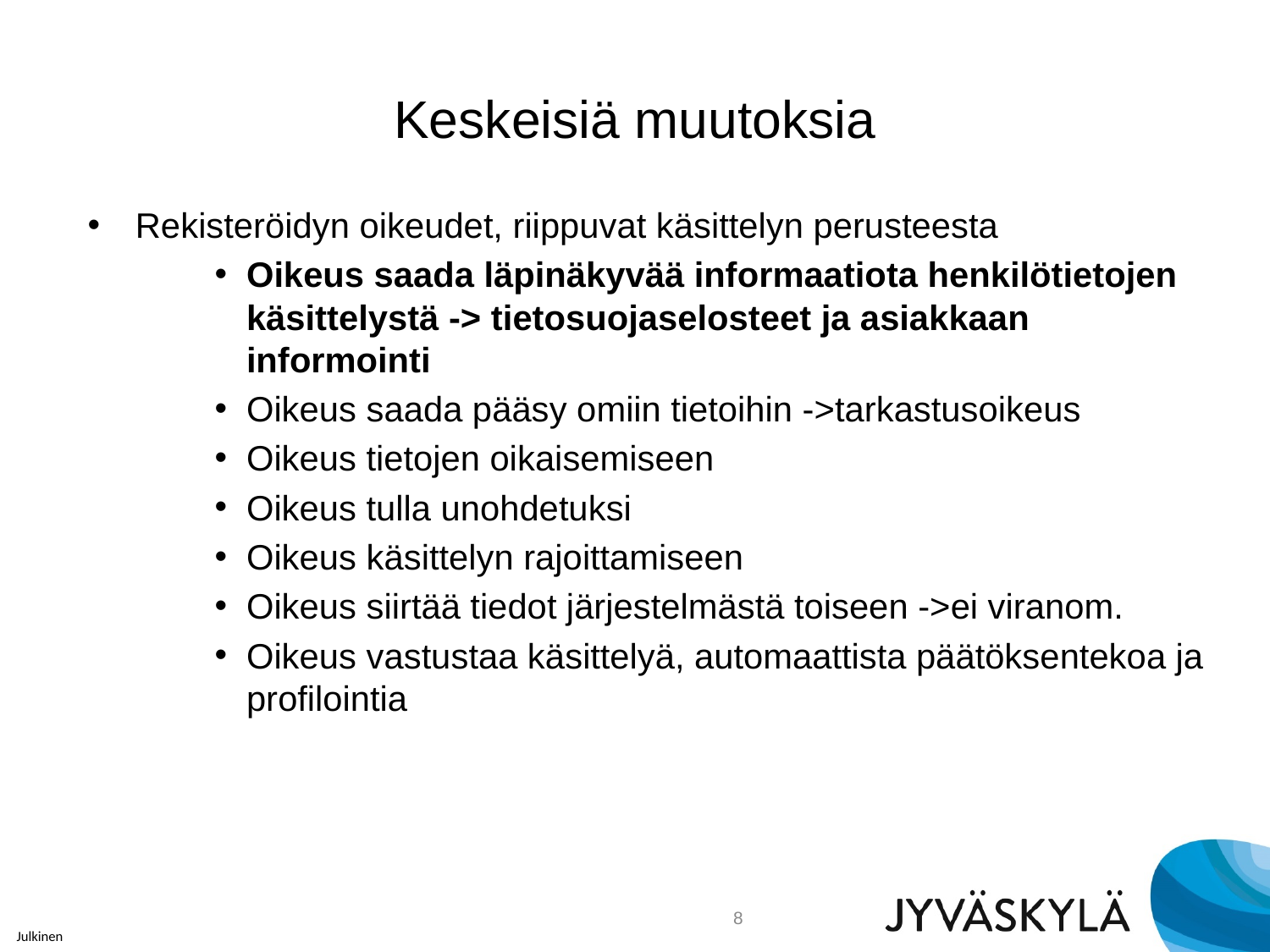

# Keskeisiä muutoksia
Rekisteröidyn oikeudet, riippuvat käsittelyn perusteesta
Oikeus saada läpinäkyvää informaatiota henkilötietojen käsittelystä -> tietosuojaselosteet ja asiakkaan informointi
Oikeus saada pääsy omiin tietoihin ->tarkastusoikeus
Oikeus tietojen oikaisemiseen
Oikeus tulla unohdetuksi
Oikeus käsittelyn rajoittamiseen
Oikeus siirtää tiedot järjestelmästä toiseen ->ei viranom.
Oikeus vastustaa käsittelyä, automaattista päätöksentekoa ja profilointia
8